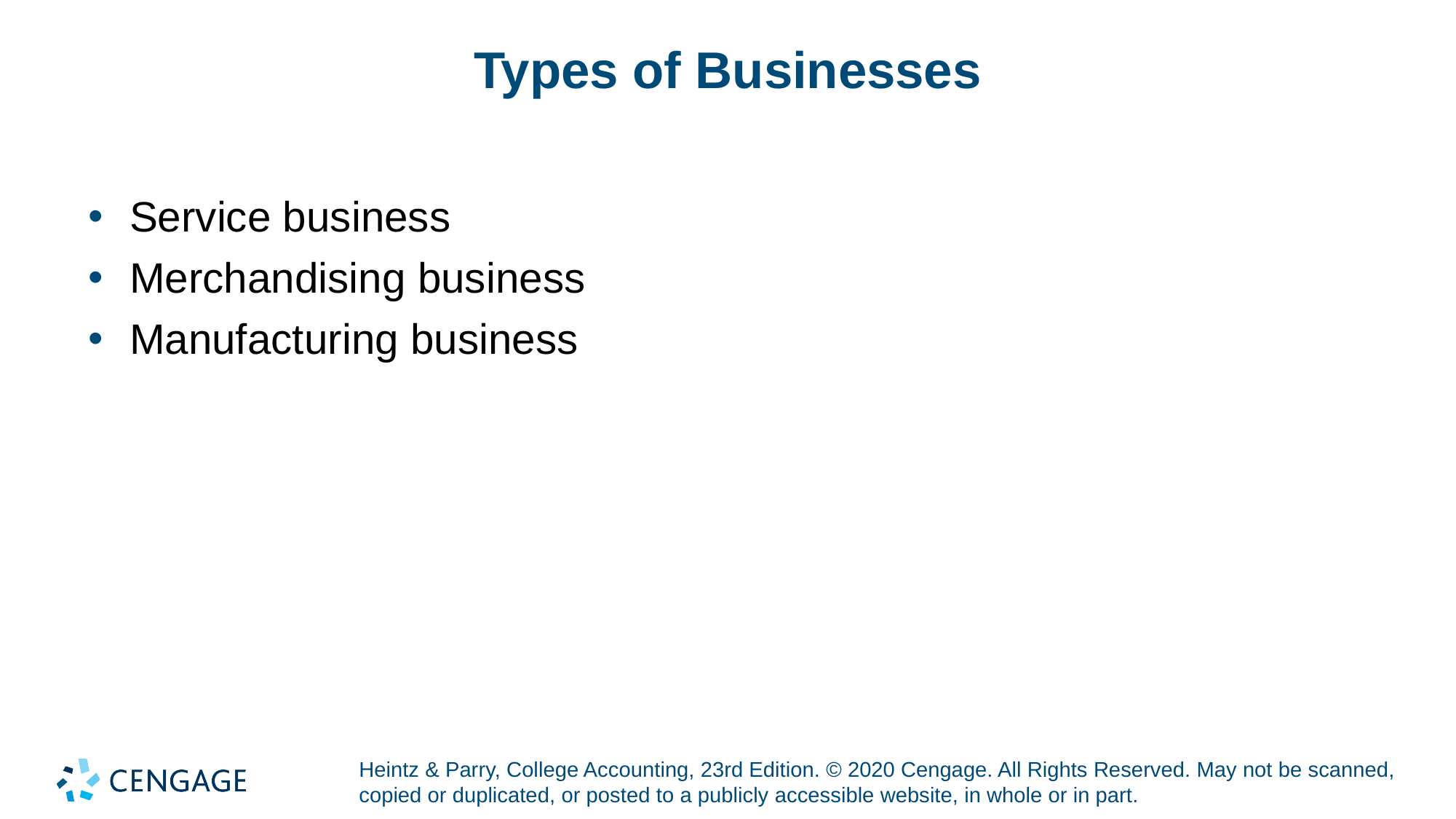

# Types of Businesses
Service business
Merchandising business
Manufacturing business